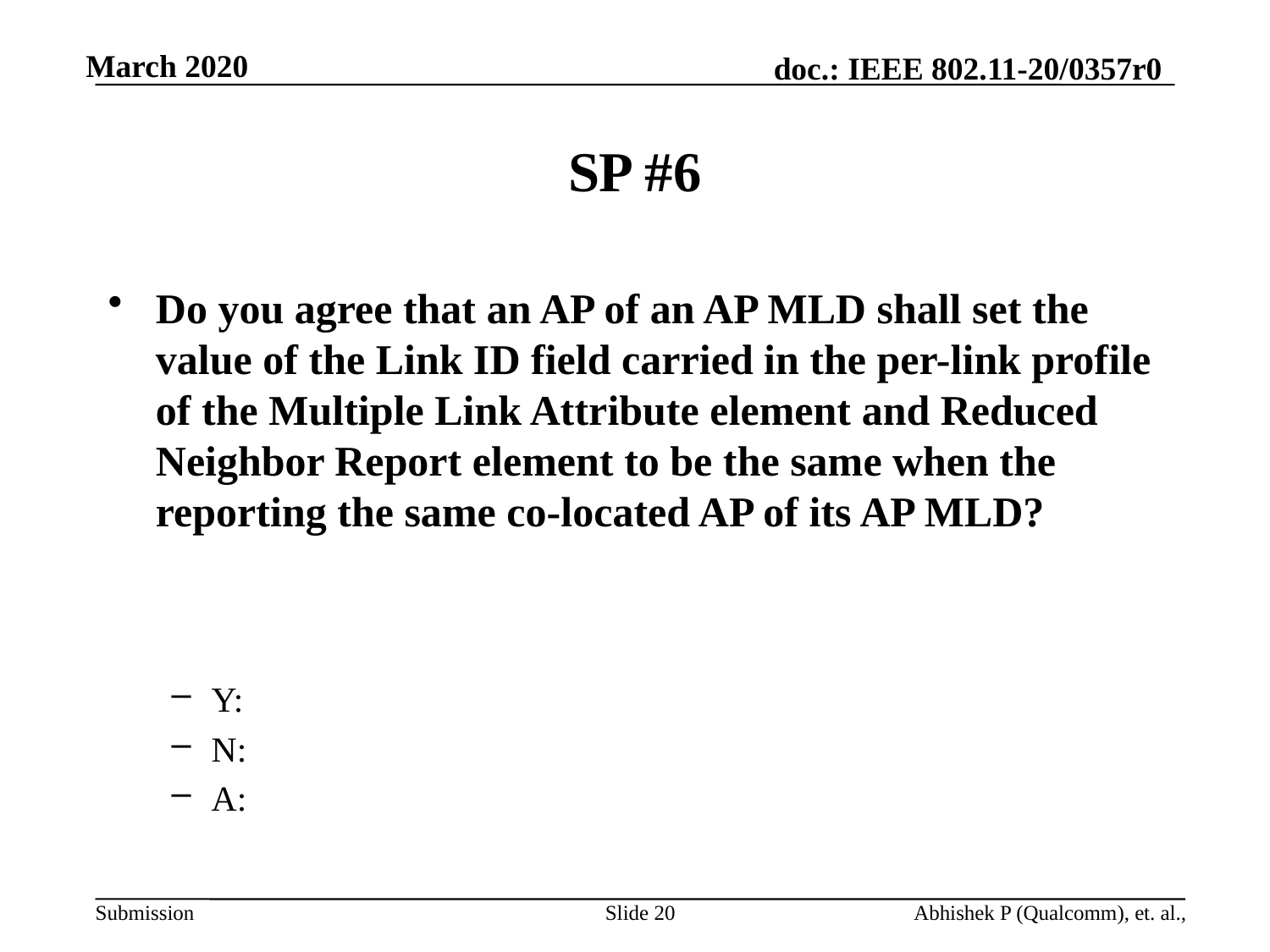

# SP #6
Do you agree that an AP of an AP MLD shall set the value of the Link ID field carried in the per-link profile of the Multiple Link Attribute element and Reduced Neighbor Report element to be the same when the reporting the same co-located AP of its AP MLD?

Y:
N:
A:

Slide 20
Abhishek P (Qualcomm), et. al.,